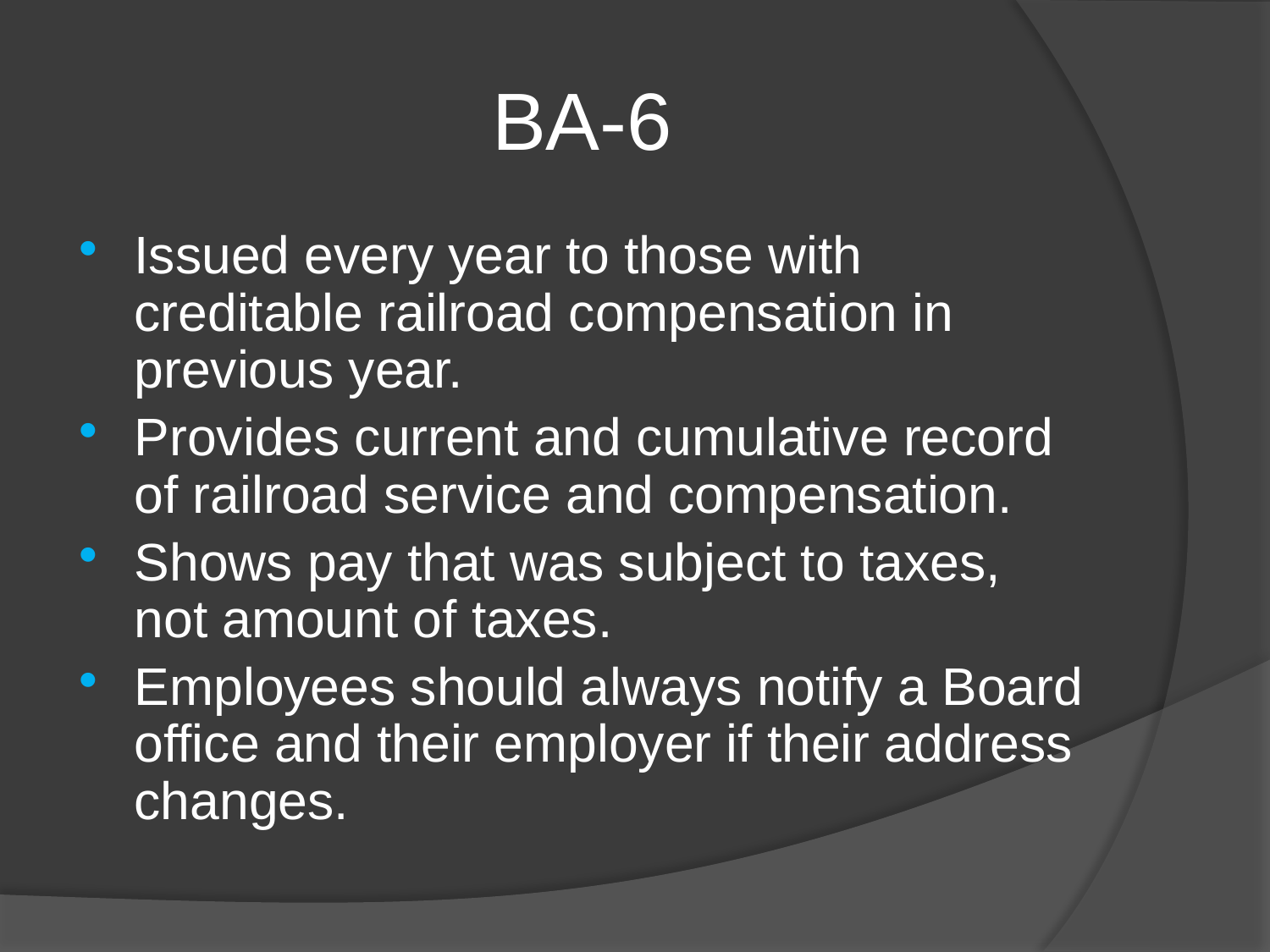

# BA-6
Issued every year to those with creditable railroad compensation in previous year.
Provides current and cumulative record of railroad service and compensation.
Shows pay that was subject to taxes, not amount of taxes.
Employees should always notify a Board office and their employer if their address changes.